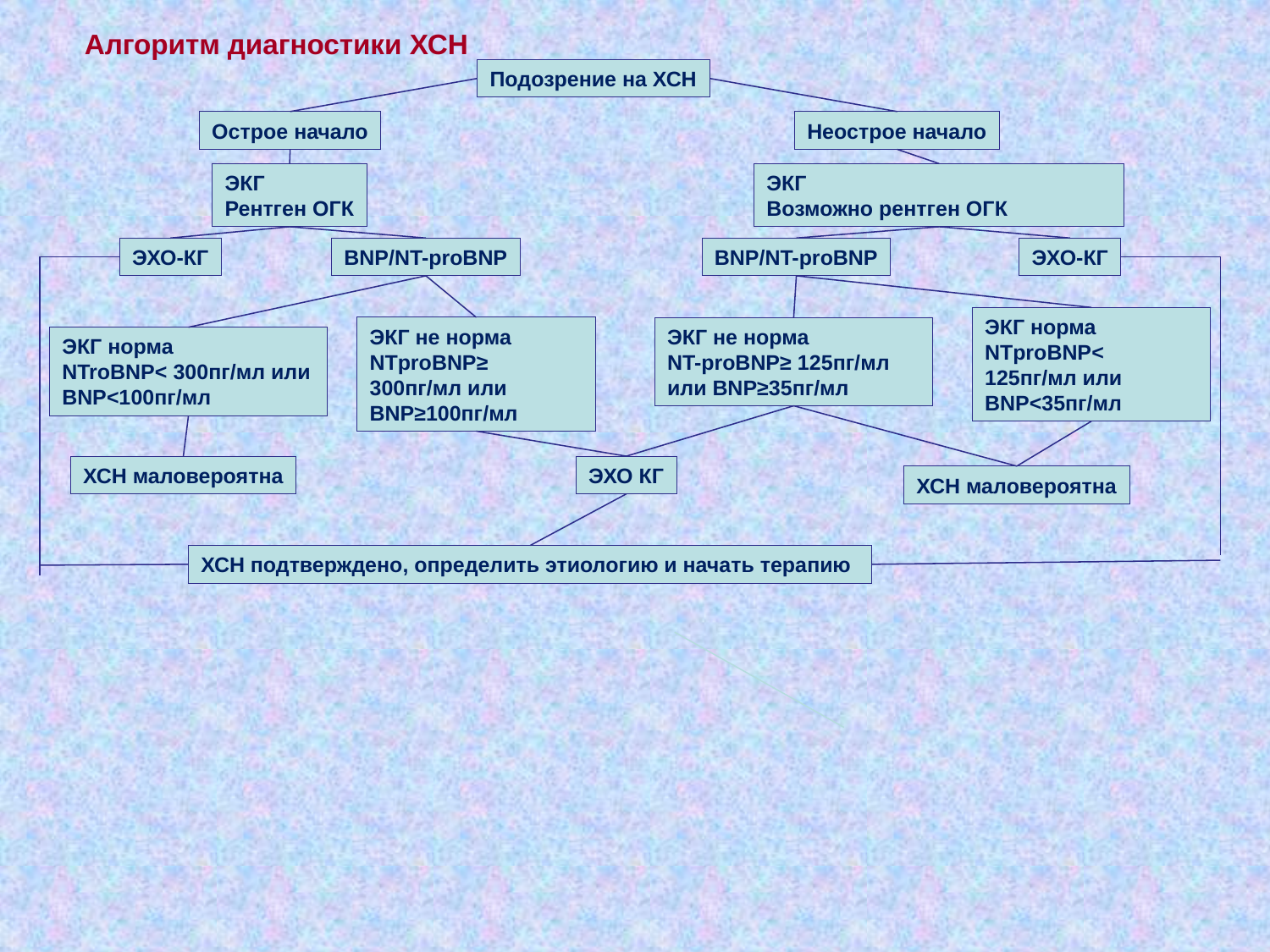

Алгоритм диагностики ХСН
Подозрение на ХСН
Острое начало
Неострое начало
ЭКГ
Рентген ОГК
ЭКГ
Возможно рентген ОГК
ЭХО-КГ
BNP/NT-proBNP
BNP/NT-proBNP
ЭХО-КГ
ЭКГ норма
NTproBNP< 125пг/мл или BNP<35пг/мл
ЭКГ не норма
NTproBNP≥ 300пг/мл или BNP≥100пг/мл
ЭКГ не норма
NT-proBNP≥ 125пг/мл или BNP≥35пг/мл
ЭКГ норма
NTroBNP< 300пг/мл или BNP<100пг/мл
ХСН маловероятна
ЭХО КГ
ХСН маловероятна
ХСН подтверждено, определить этиологию и начать терапию